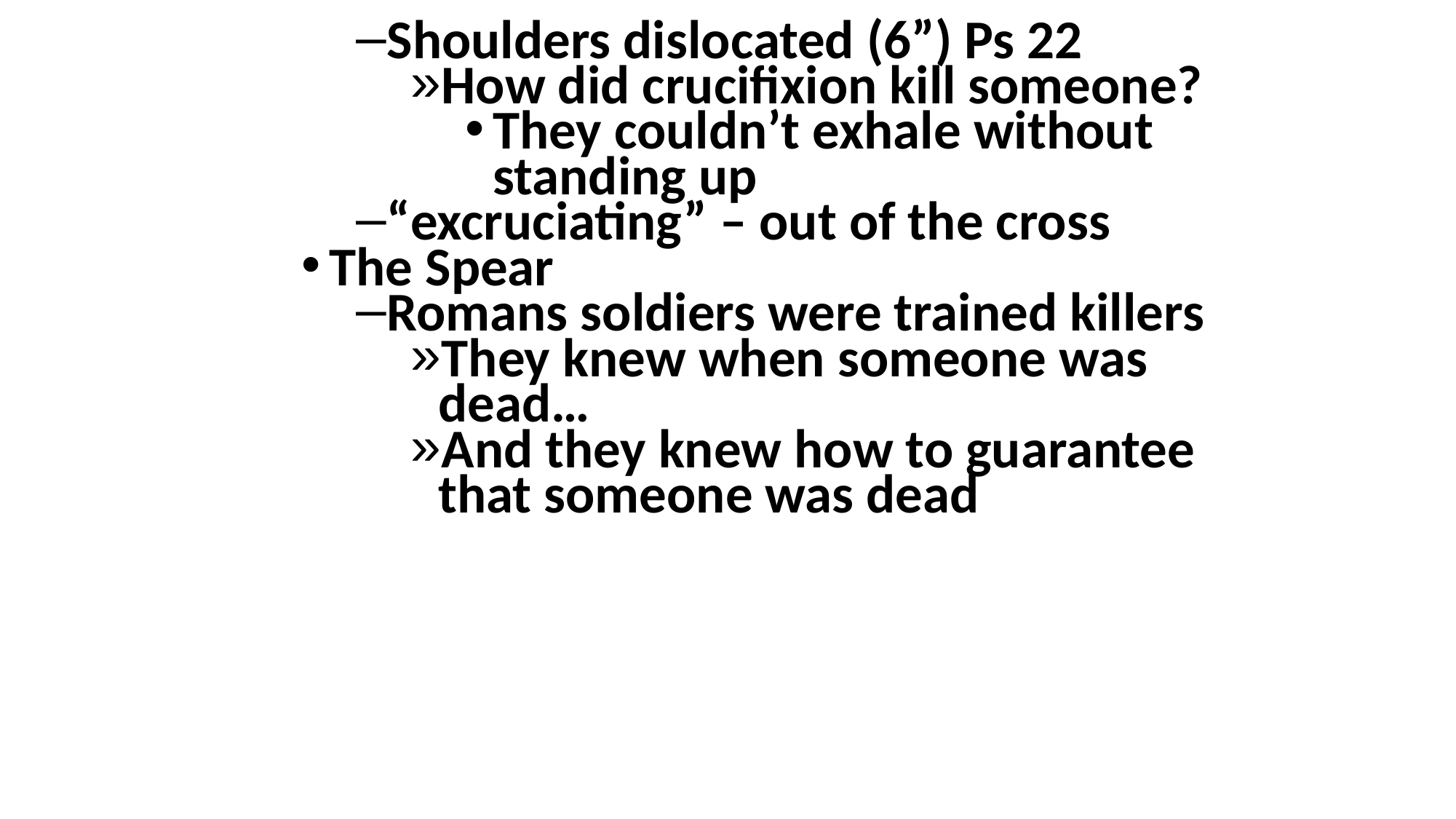

Shoulders dislocated (6”) Ps 22
How did crucifixion kill someone?
They couldn’t exhale without standing up
“excruciating” – out of the cross
The Spear
Romans soldiers were trained killers
They knew when someone was dead…
And they knew how to guarantee that someone was dead